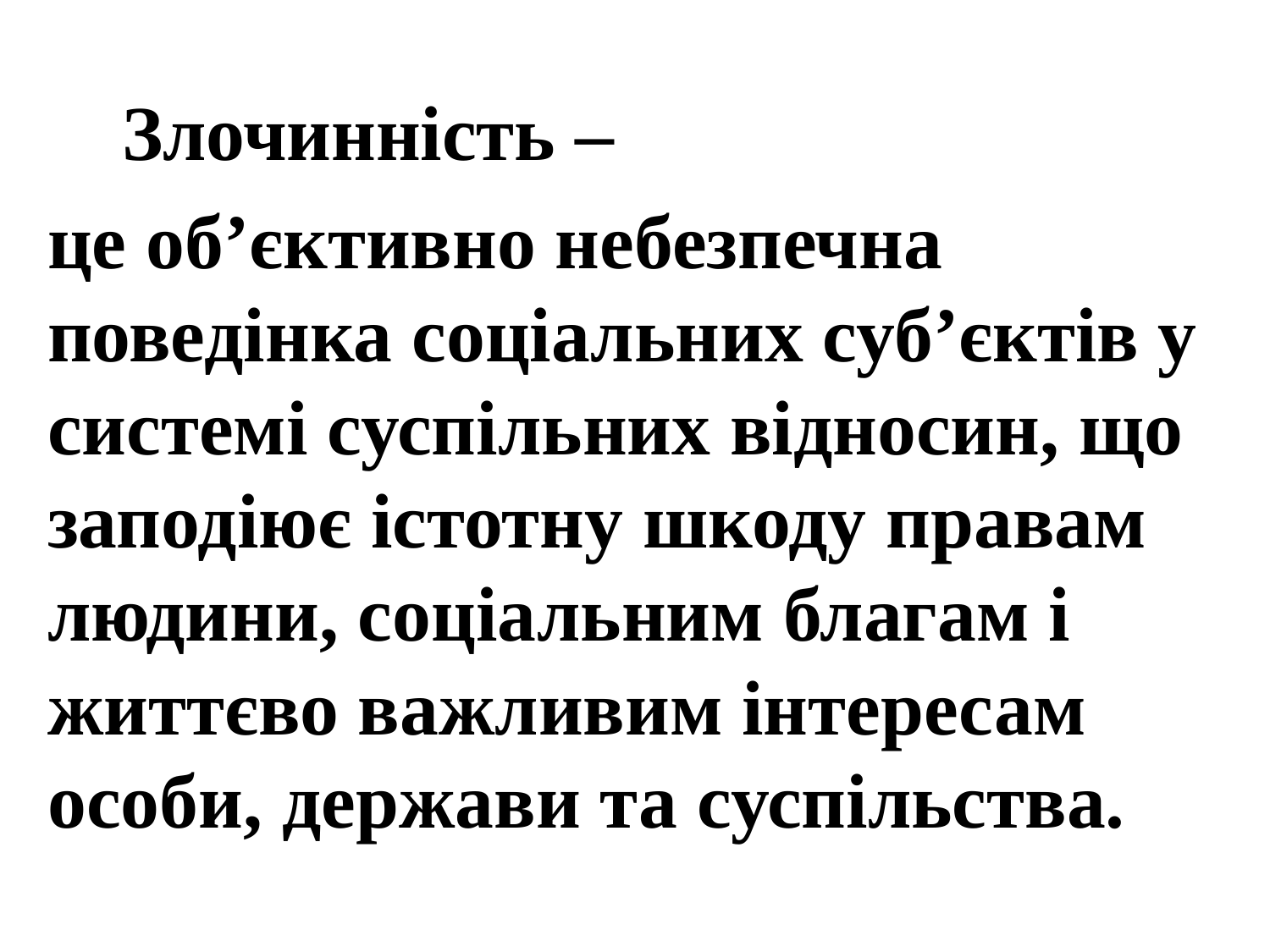

Злочинність –
це об’єктивно небезпечна поведінка соціальних суб’єктів у системі суспільних відносин, що заподіює істотну шкоду правам людини, соціальним благам і життєво важливим інтересам особи, держави та суспільства.